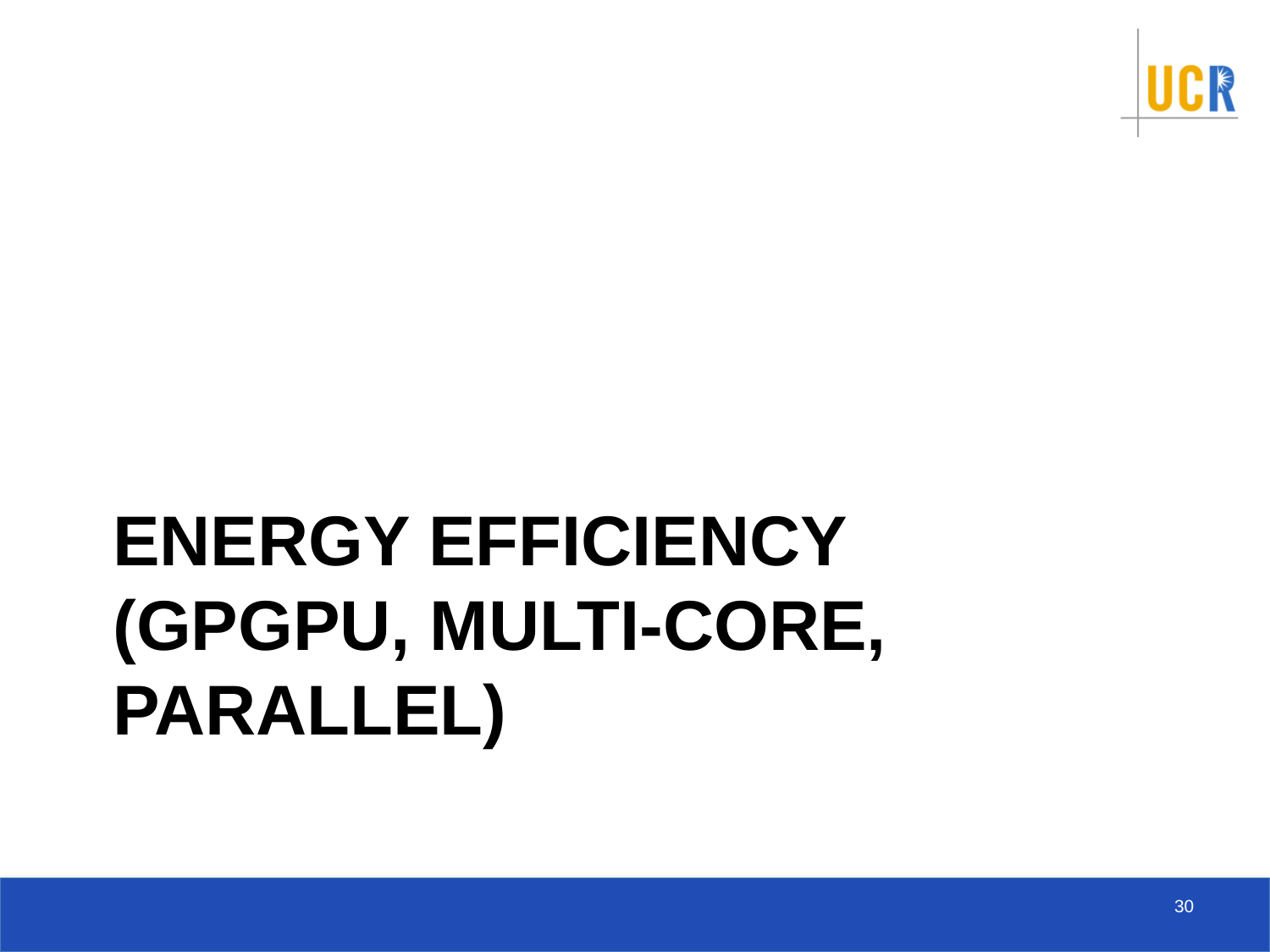

# Energy efficiency (GPGPU, Multi-core, Parallel)
30